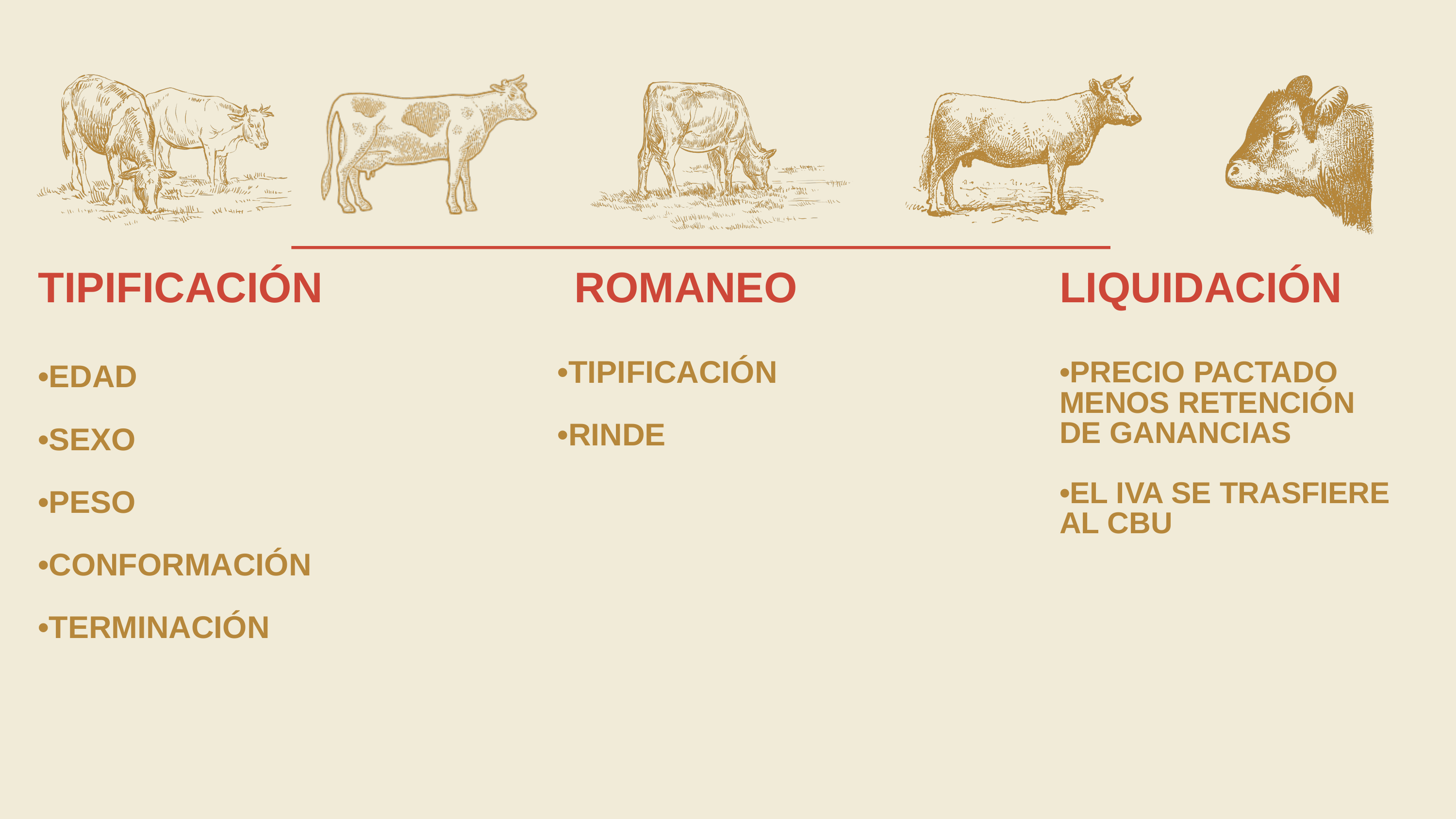

TIPIFICACIÓN
ROMANEO
LIQUIDACIÓN
•TIPIFICACIÓN

•RINDE

•PRECIO PACTADO MENOS RETENCIÓN DE GANANCIAS

•EL IVA SE TRASFIERE AL CBU
•EDAD

•SEXO

•PESO

•CONFORMACIÓN

•TERMINACIÓN